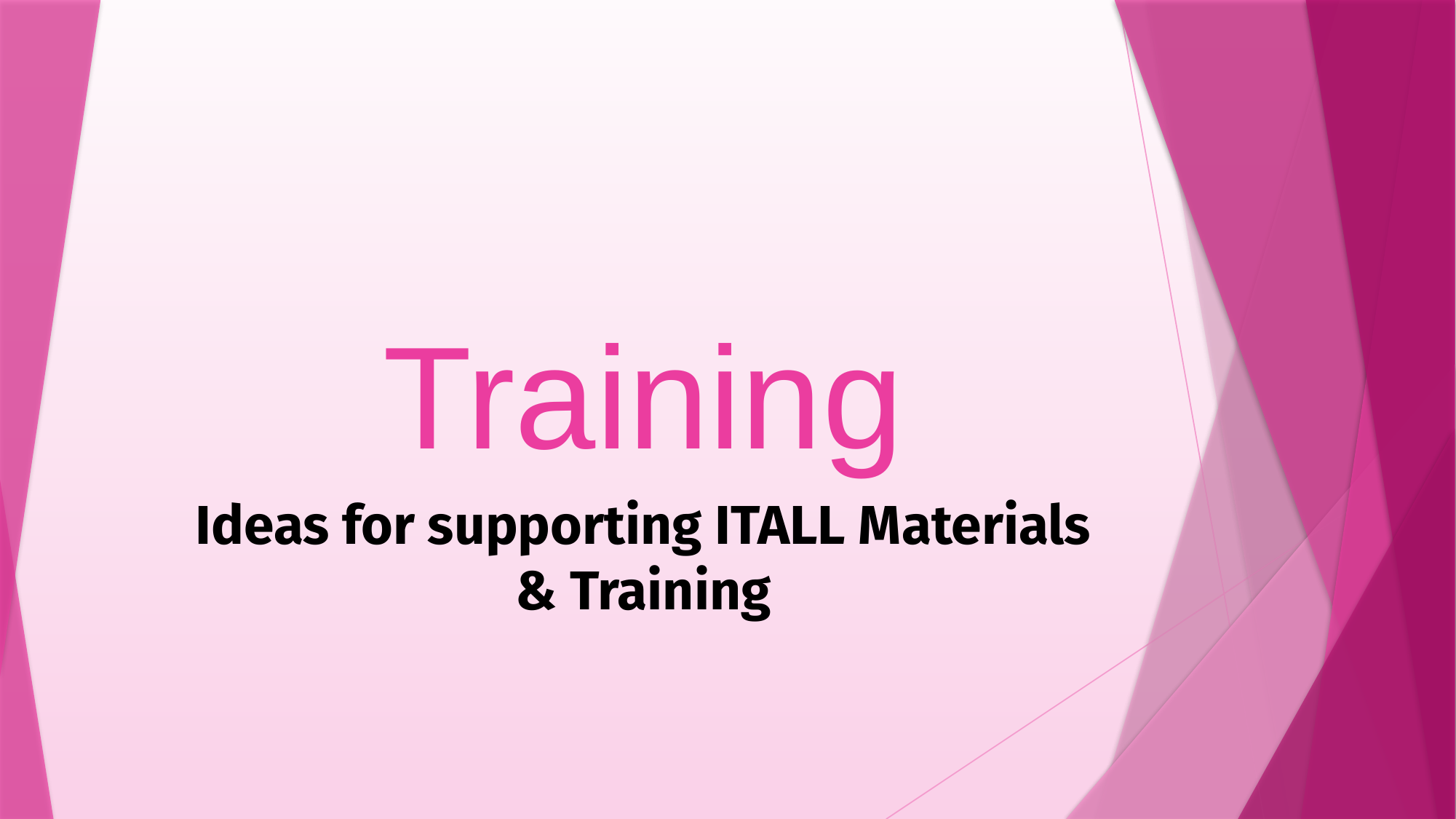

# Training
Ideas for supporting ITALL Materials & Training